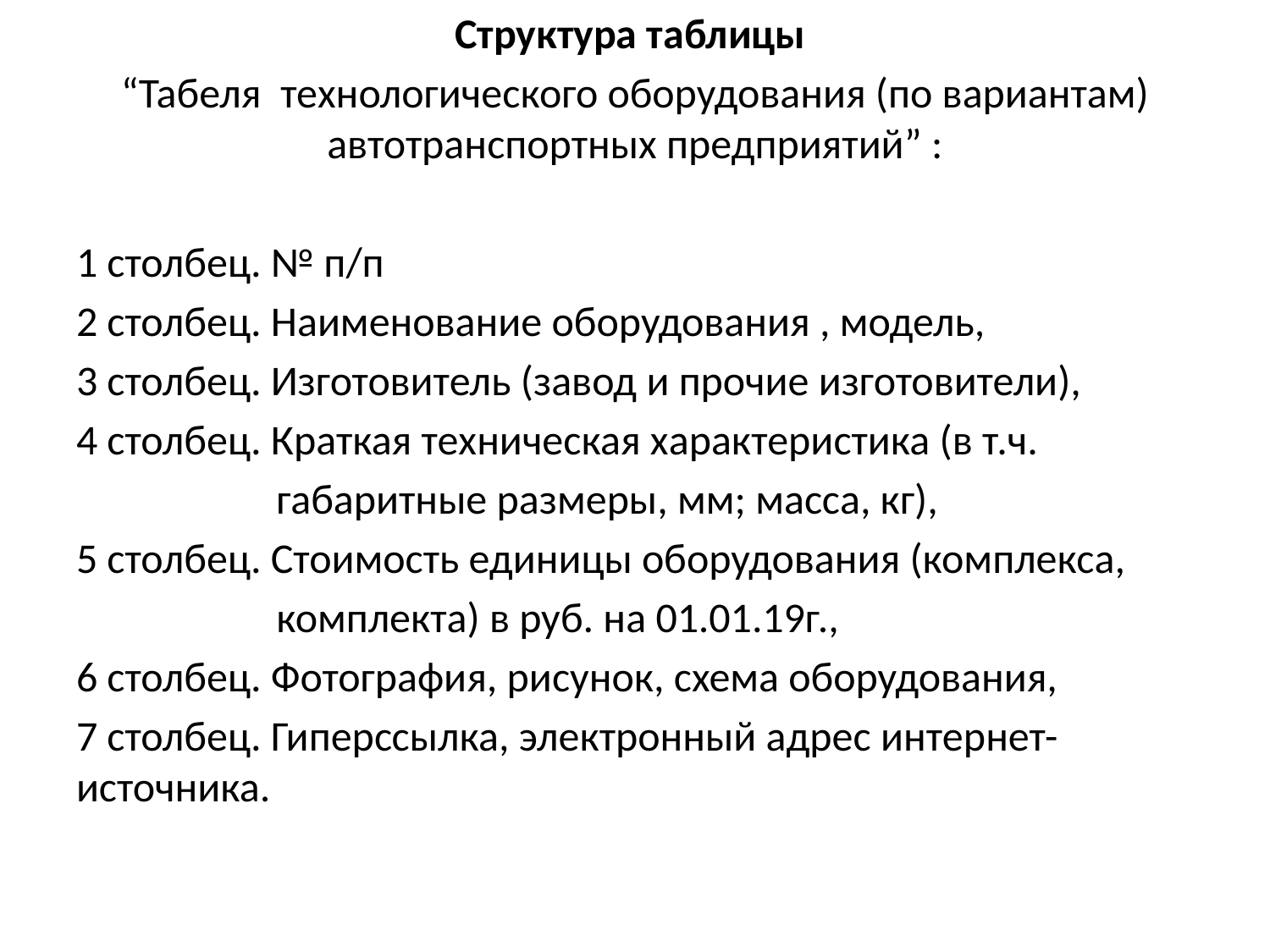

Структура таблицы
“Табеля  технологического оборудования (по вариантам) автотранспортных предприятий” :

1 столбец. № п/п
2 столбец. Наименование оборудования , модель,
3 столбец. Изготовитель (завод и прочие изготовители),
4 столбец. Краткая техническая характеристика (в т.ч.
                     габаритные размеры, мм; масса, кг),
5 столбец. Стоимость единицы оборудования (комплекса,
                     комплекта) в руб. на 01.01.19г.,
6 столбец. Фотография, рисунок, схема оборудования,
7 столбец. Гиперссылка, электронный адрес интернет-источника.
#